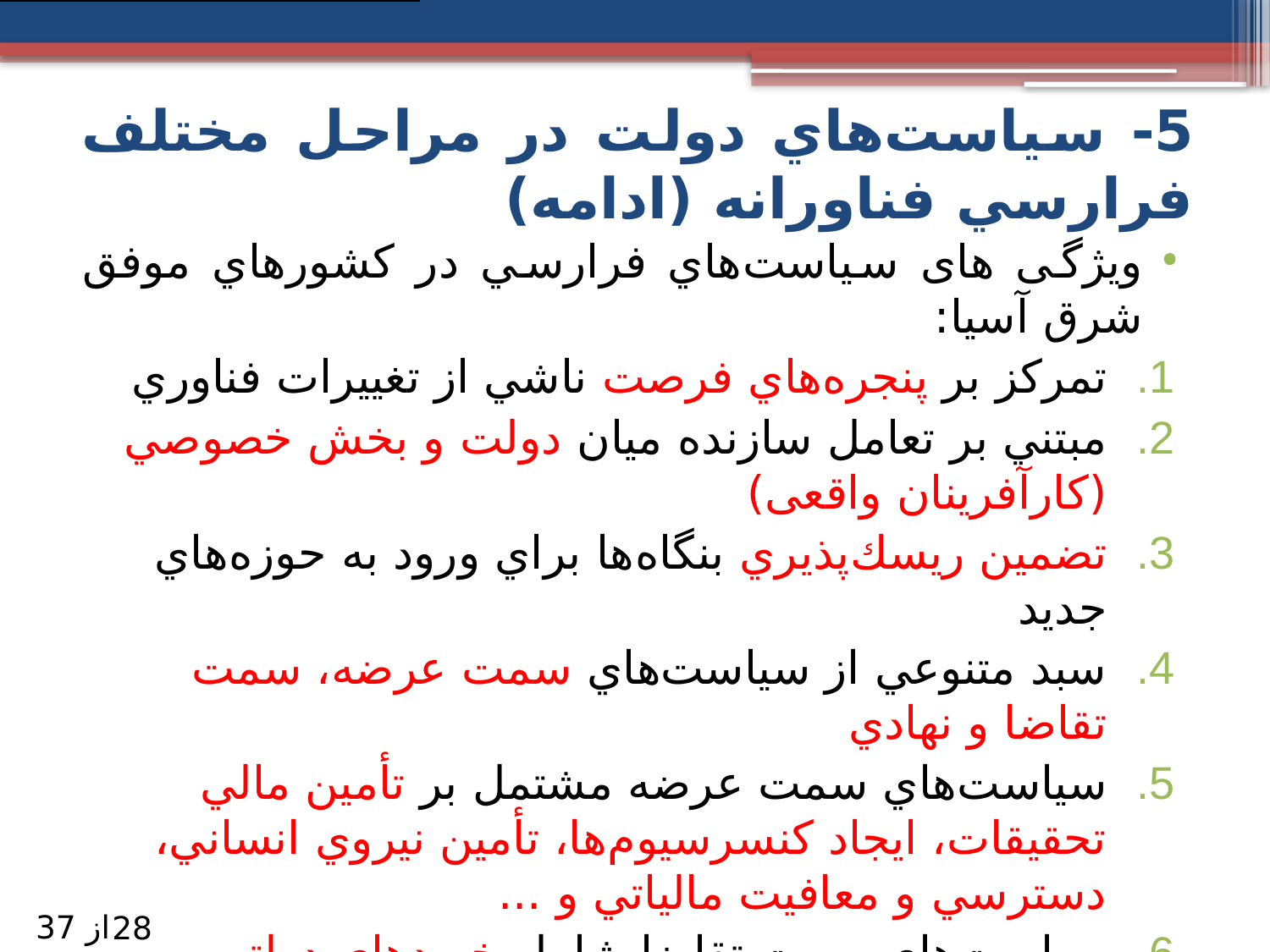

# 5- سياست‌هاي دولت در مراحل مختلف فرارسي فناورانه (ادامه)
ویژگی های سياست‌هاي فرارسي در كشورهاي موفق شرق آسيا:
تمركز بر پنجره‌هاي فرصت ناشي از تغييرات فناوري
مبتني بر تعامل سازنده ميان دولت و بخش خصوصي (کارآفرینان واقعی)
تضمين ريسك‌پذيري بنگاه‌ها براي ورود به حوزه‌هاي جديد
سبد متنوعي از سياست‌هاي سمت عرضه، سمت تقاضا و نهادي
سياست‌هاي سمت عرضه مشتمل بر تأمين مالي تحقيقات، ايجاد كنسرسيوم‌ها، تأمين نيروي انساني، دسترسي و معافيت مالياتي و ...
سياست‌هاي سمت تقاضا شامل خريدهاي دولتي و تدوين قوانين، مقررات و استانداردهاي جديد براي شكل‌دهي به بازارهاي فناوري و ...
سياست‌هاي نهادي شامل شكل‌دهي يك نهاد اصلي توسعه گرا، شكل‌دهي آزمايشگاه‌هاي تحقيقاتی عمومي و دانشگاهي؛ شكل‌دهي شركت‌هاي تجاري و ...

از 37
28